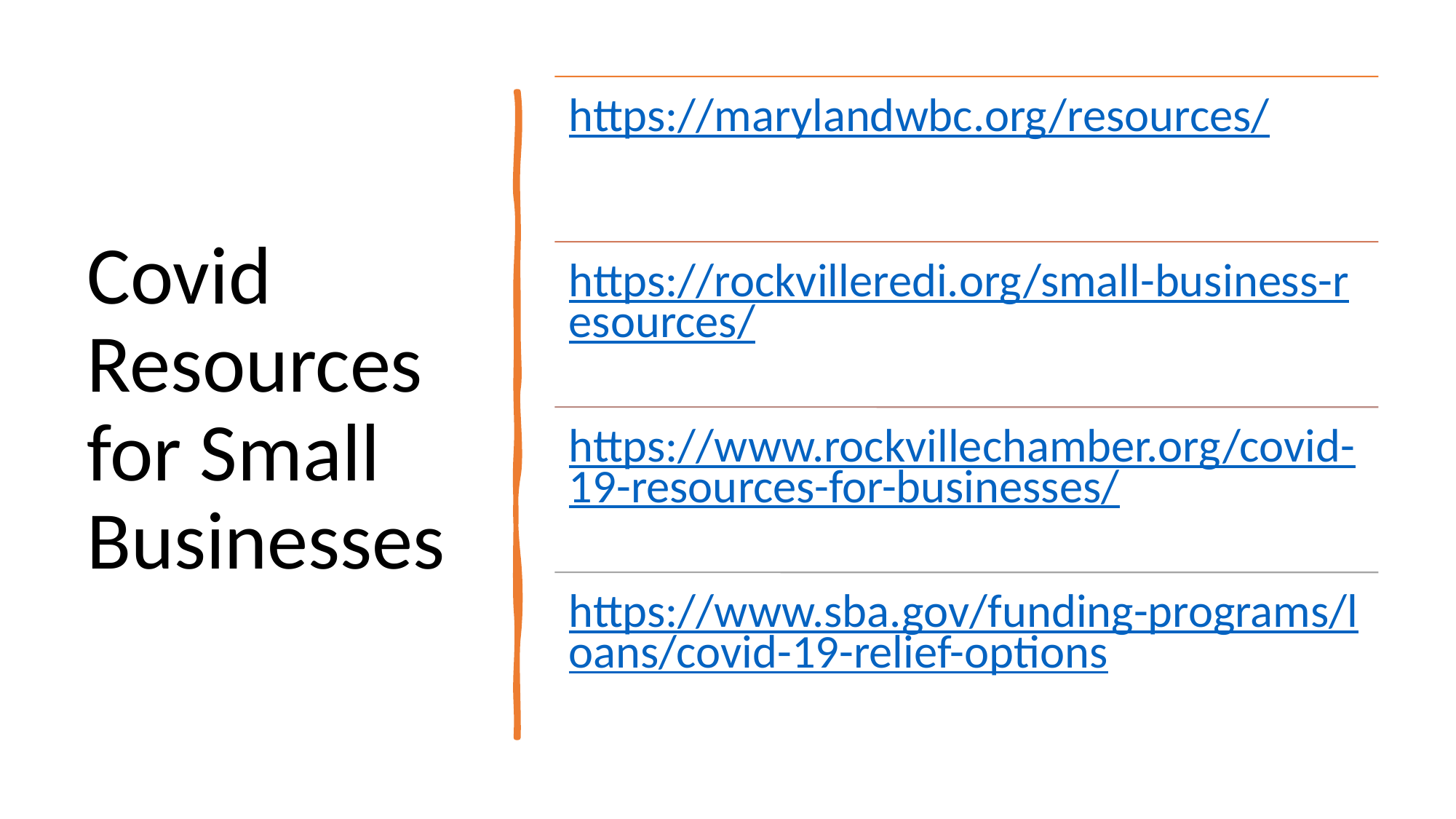

https://marylandwbc.org/resources/
https://rockvilleredi.org/small-business-resources/
https://www.rockvillechamber.org/covid-19-resources-for-businesses/
https://www.sba.gov/funding-programs/loans/covid-19-relief-options
# Covid Resources for Small Businesses